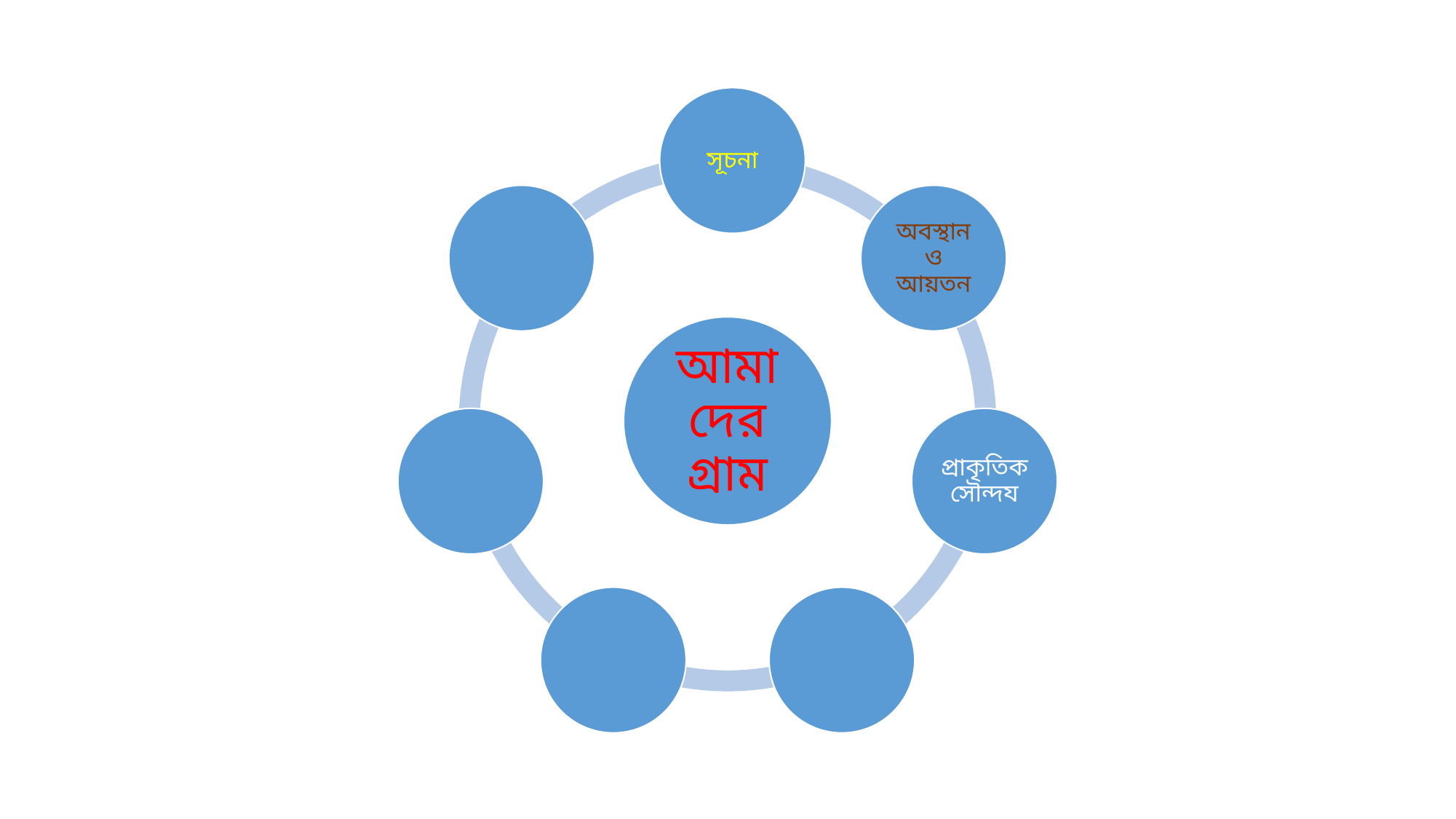

আমাদের গ্রাম
সূচনা
অবস্থান ও আয়তন
প্রাকৃতিক সৌন্দয